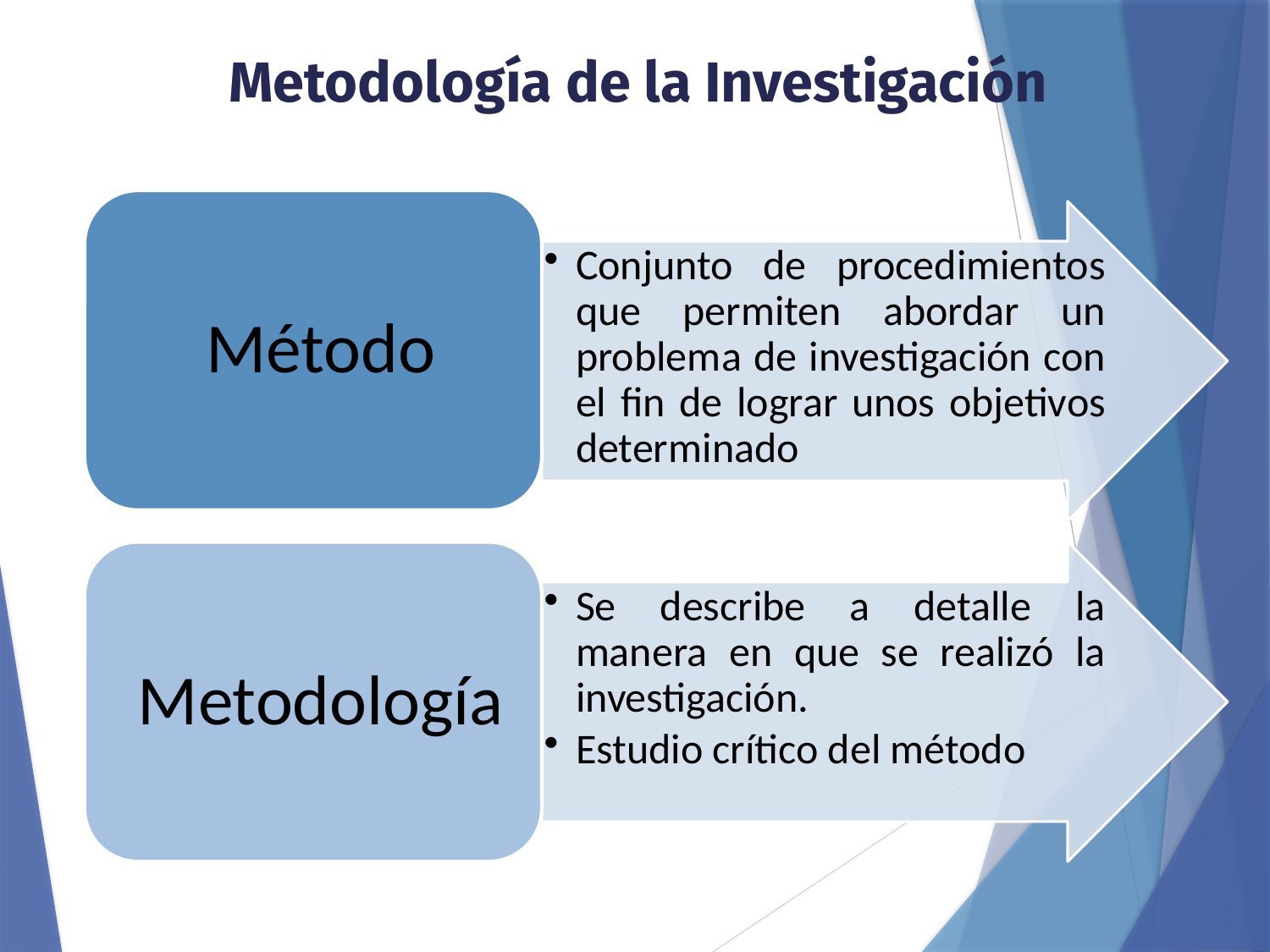

Metodología de la Investigación
Conjunto de procedimientos que permiten abordar un problema de investigación con el fin de lograr unos objetivos determinado
Método
Se describe a detalle la manera en que se realizó la investigación.
Estudio crítico del método
Metodología